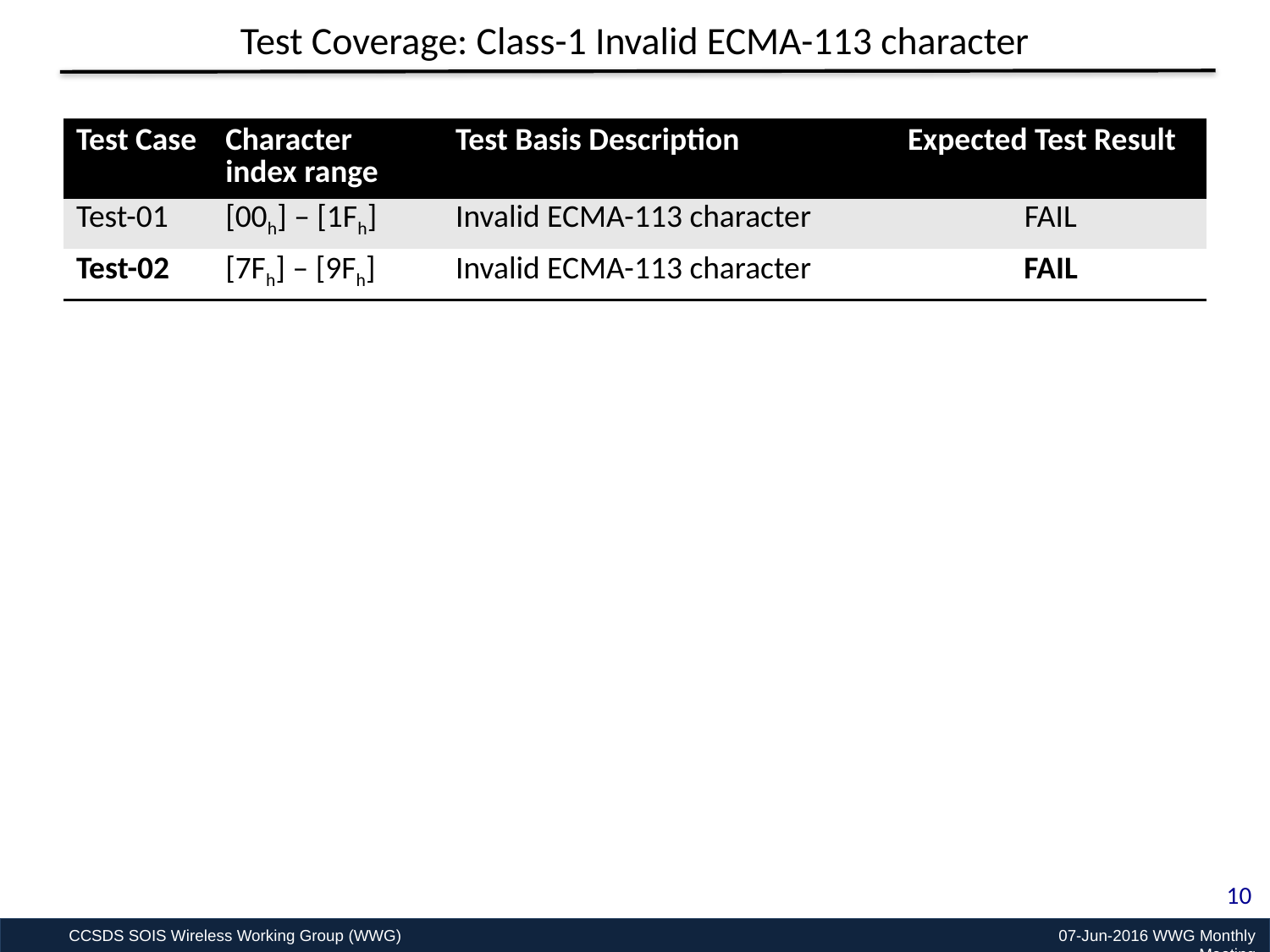

# Test Coverage: Class-1 Invalid ECMA-113 character
| Test Case | Character index range | Test Basis Description | Expected Test Result |
| --- | --- | --- | --- |
| Test-01 | [00h] – [1Fh] | Invalid ECMA-113 character | FAIL |
| Test-02 | [7Fh] – [9Fh] | Invalid ECMA-113 character | FAIL |